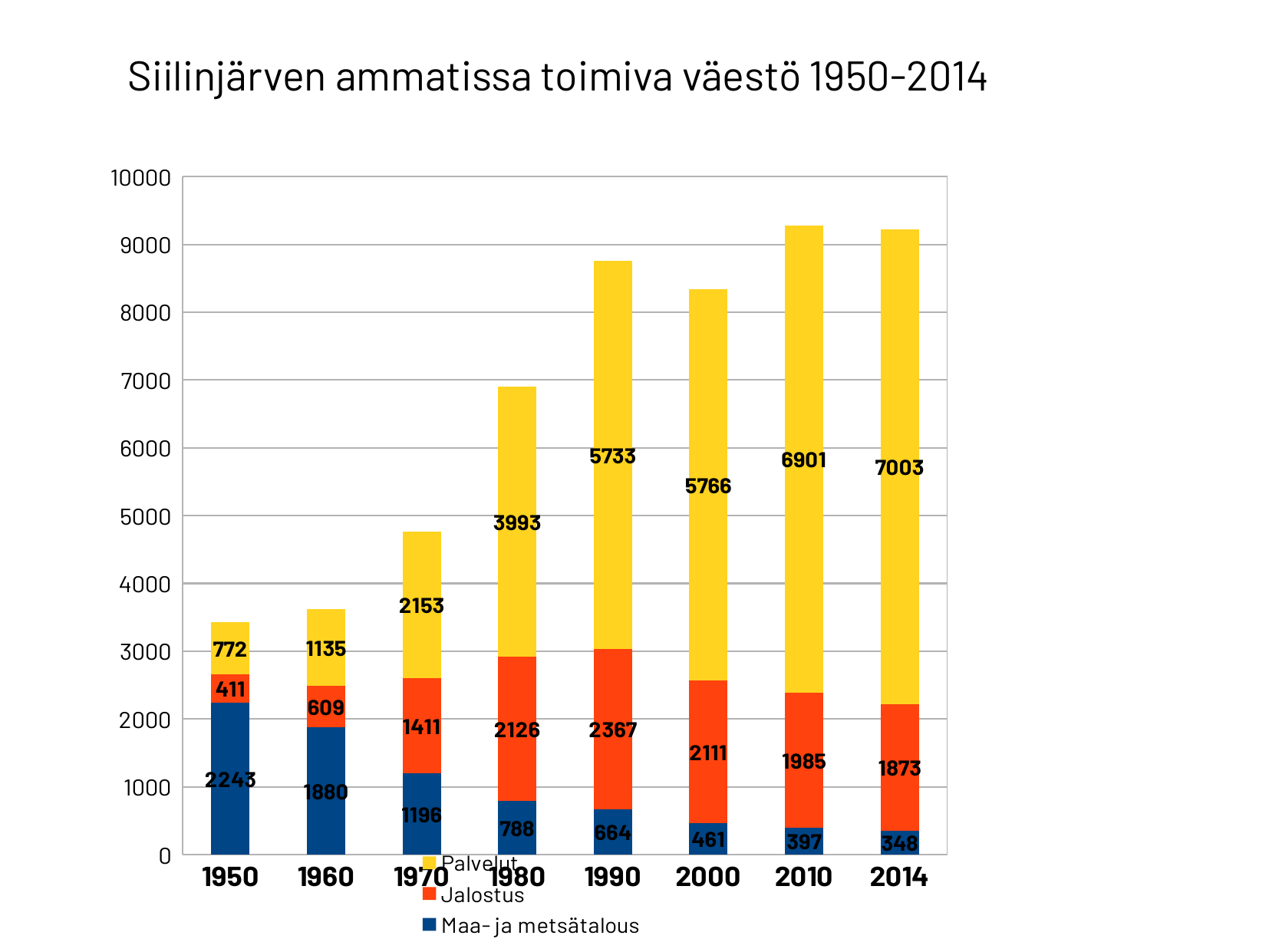

Siilinjärven ammatissa toimiva väestö 1950-2014

### Chart

| Category |  |  |  |
|---|---|---|---|
| 1950 | 2243.0 | 411.0 | 772.0 |
| 1960 | 1880.0 | 609.0 | 1135.0 |
| 1970 | 1196.0 | 1411.0 | 2153.0 |
| 1980 | 788.0 | 2126.0 | 3993.0 |
| 1990 | 664.0 | 2367.0 | 5733.0 |
| 2000 | 461.0 | 2111.0 | 5766.0 |
| 2010 | 397.0 | 1985.0 | 6901.0 |
| 2014 | 348.0 | 1873.0 | 7003.0 |